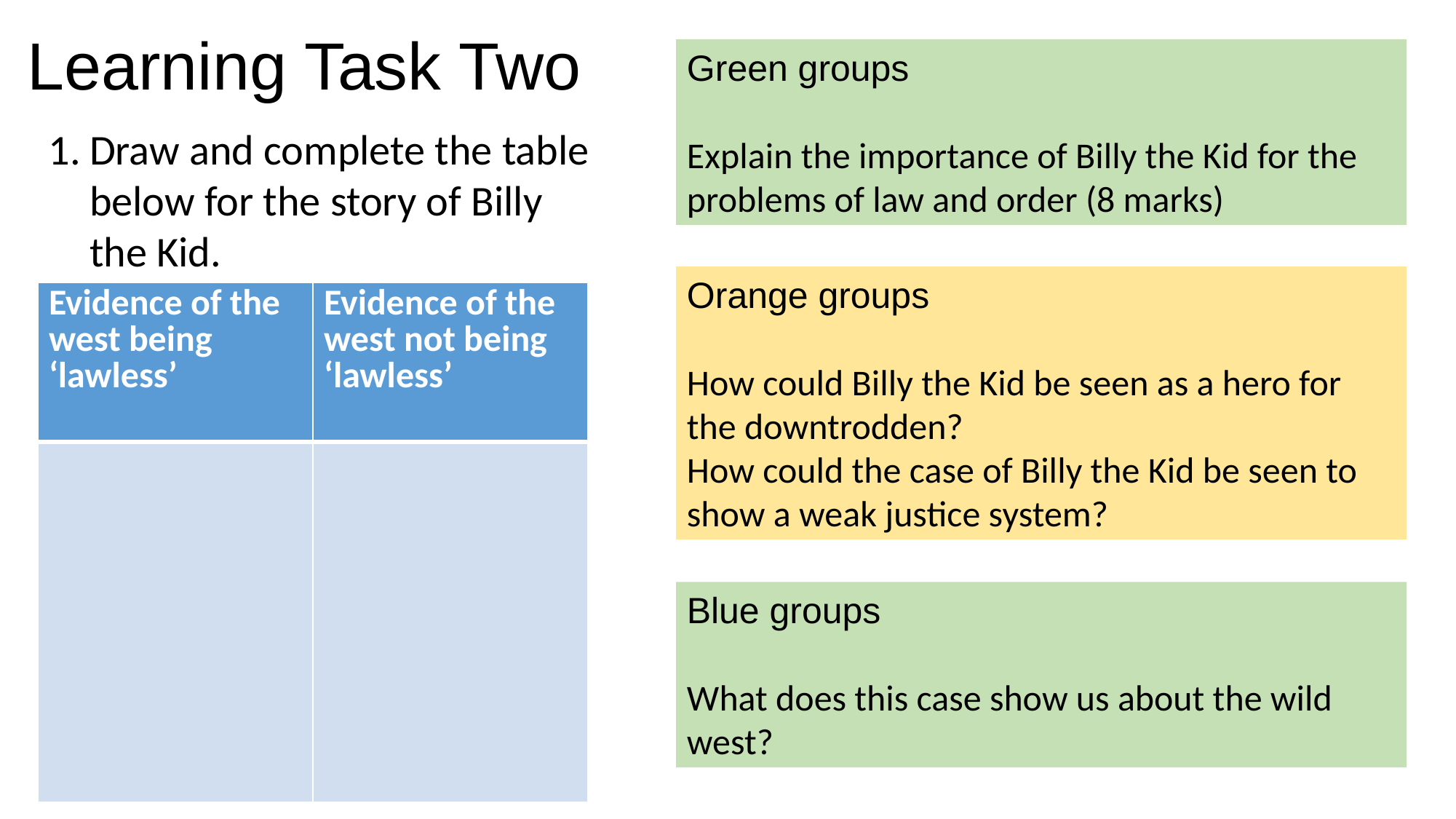

Learning Task Two
Green groups

Explain the importance of Billy the Kid for the problems of law and order (8 marks)
Draw and complete the table below for the story of Billy the Kid.
Orange groups

How could Billy the Kid be seen as a hero for the downtrodden?
How could the case of Billy the Kid be seen to show a weak justice system?
| Evidence of the west being ‘lawless’ | Evidence of the west not being ‘lawless’ |
| --- | --- |
|  |  |
Blue groups

What does this case show us about the wild west?